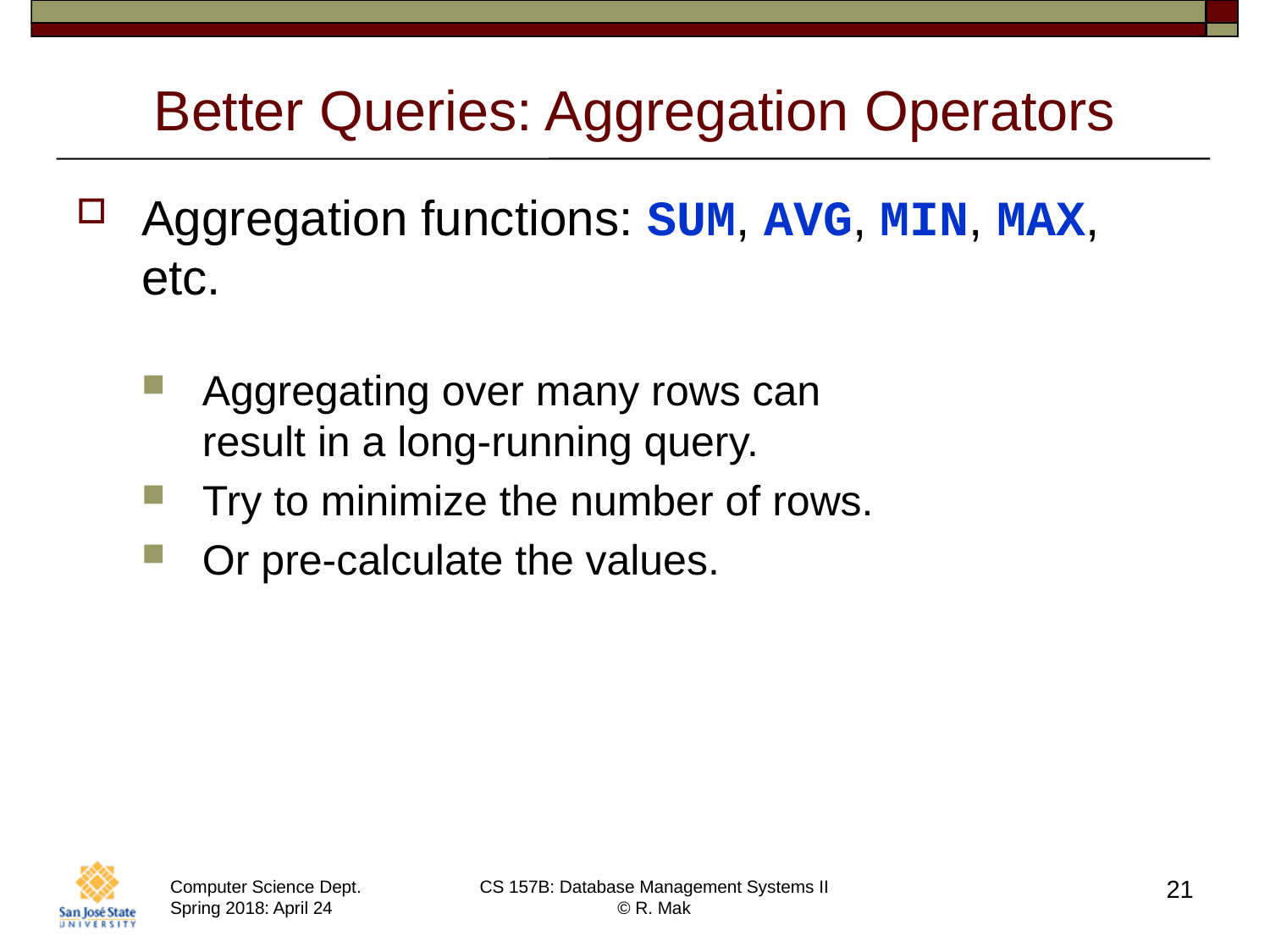

# Better Queries: Aggregation Operators
Aggregation functions: SUM, AVG, MIN, MAX, etc.

Aggregating over many rows can
result in a long-running query.
Try to minimize the number of rows.
Or pre-calculate the values.
21